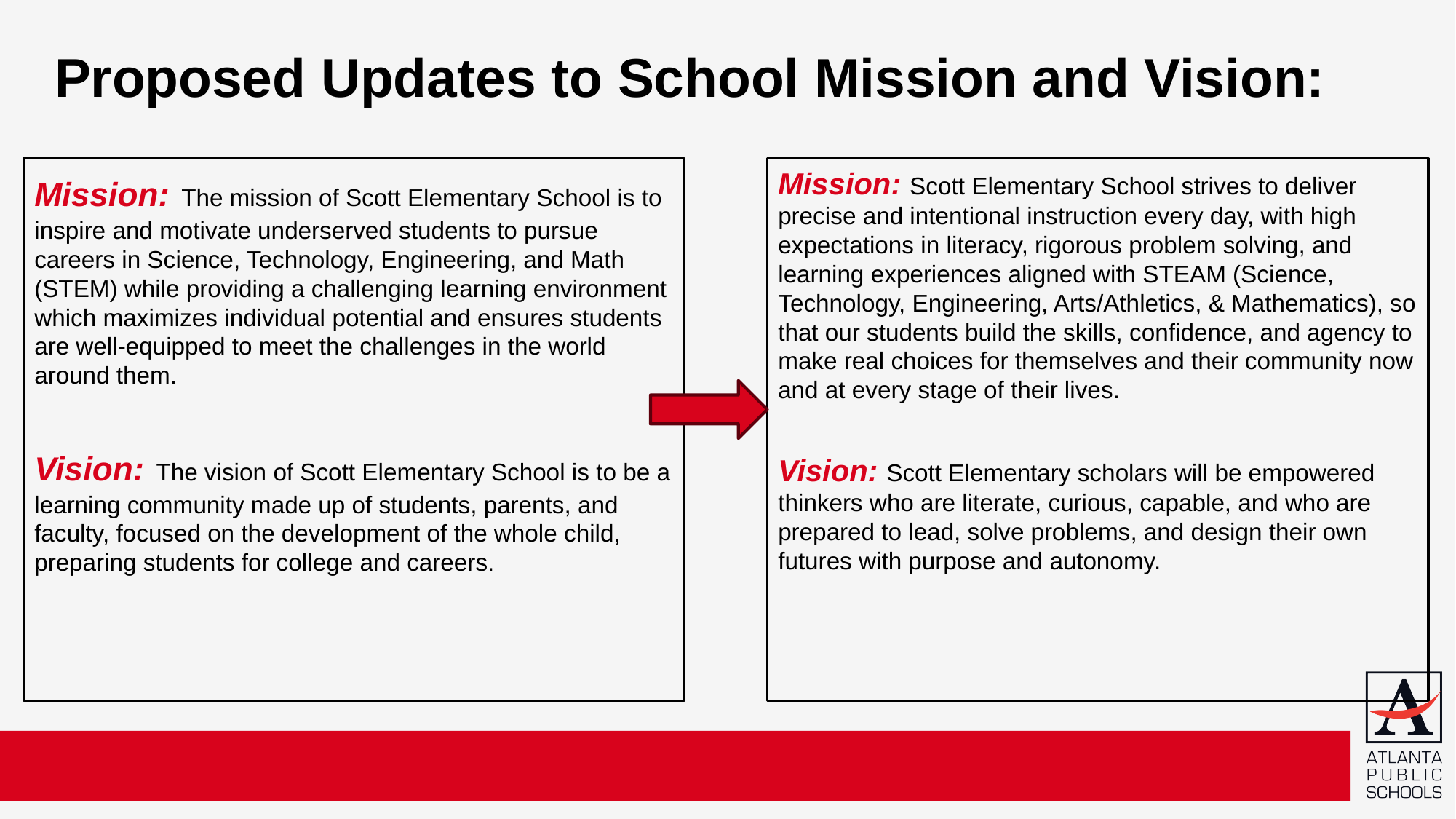

Proposed Updates to School Mission and Vision:
Mission: The mission of Scott Elementary School is to inspire and motivate underserved students to pursue careers in Science, Technology, Engineering, and Math (STEM) while providing a challenging learning environment which maximizes individual potential and ensures students are well-equipped to meet the challenges in the world around them.

Vision: The vision of Scott Elementary School is to be a learning community made up of students, parents, and faculty, focused on the development of the whole child, preparing students for college and careers.

Mission: Scott Elementary School strives to deliver precise and intentional instruction every day, with high expectations in literacy, rigorous problem solving, and learning experiences aligned with STEAM (Science, Technology, Engineering, Arts/Athletics, & Mathematics), so that our students build the skills, confidence, and agency to make real choices for themselves and their community now and at every stage of their lives.

Vision: Scott Elementary scholars will be empowered thinkers who are literate, curious, capable, and who are prepared to lead, solve problems, and design their own futures with purpose and autonomy.